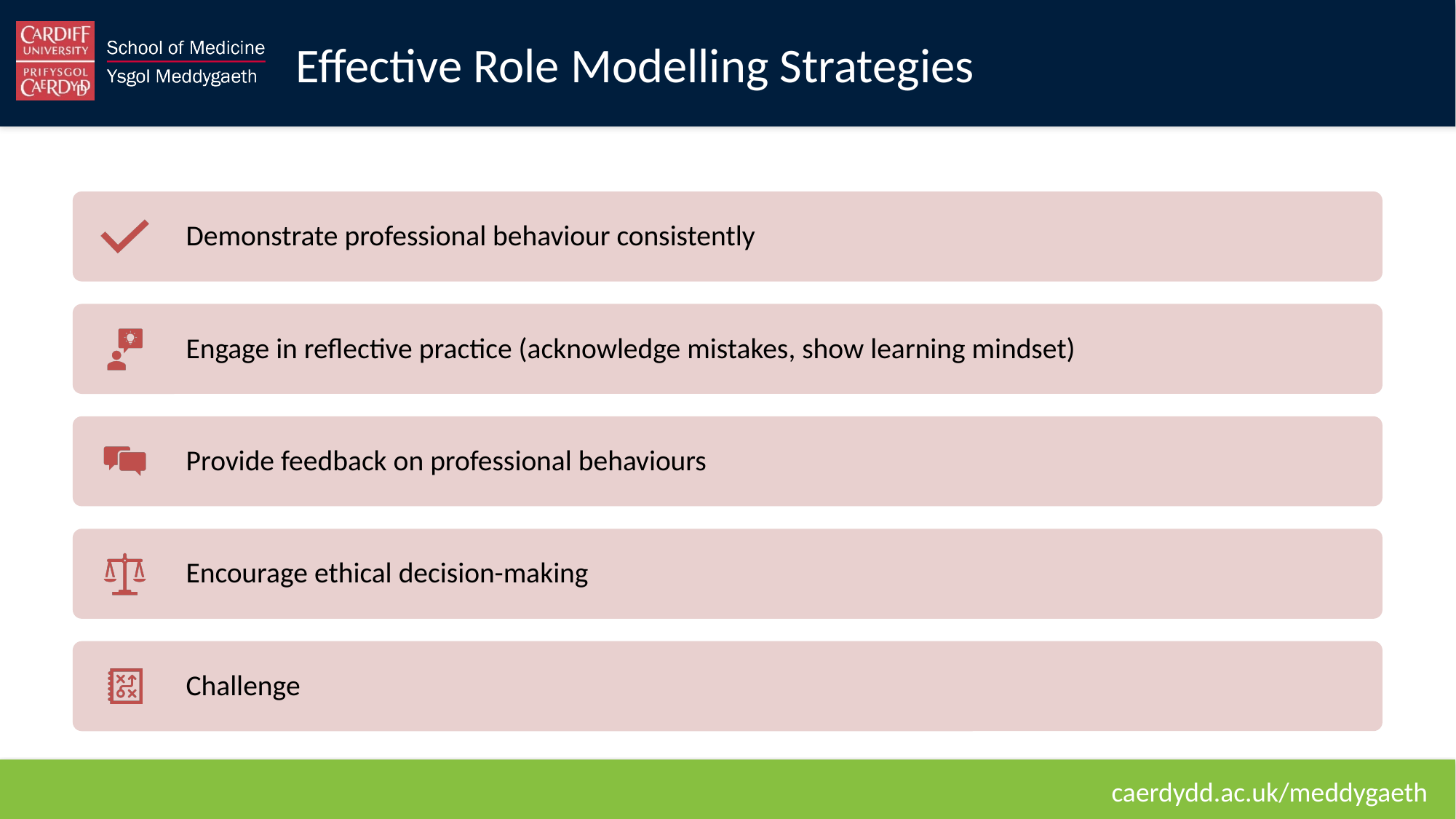

# Effective Role Modelling Strategies
Demonstrate professional behaviour consistently
Engage in reflective practice (acknowledge mistakes, show learning mindset)
Provide feedback on professional behaviours
Encourage ethical decision-making
Challenge